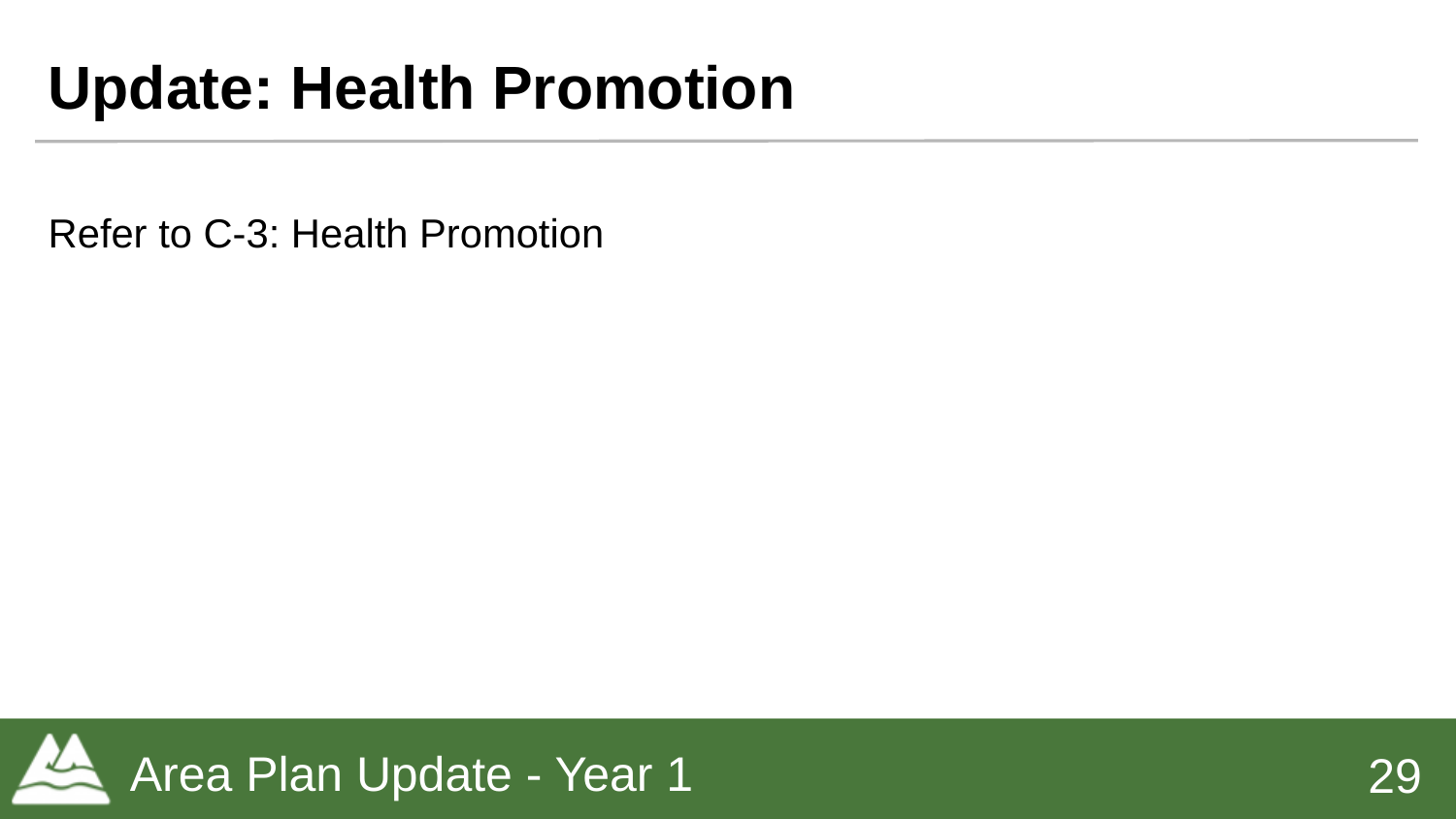

# Update: Health Promotion

Refer to C-3: Health Promotion
Area Plan Update - Year 1
29